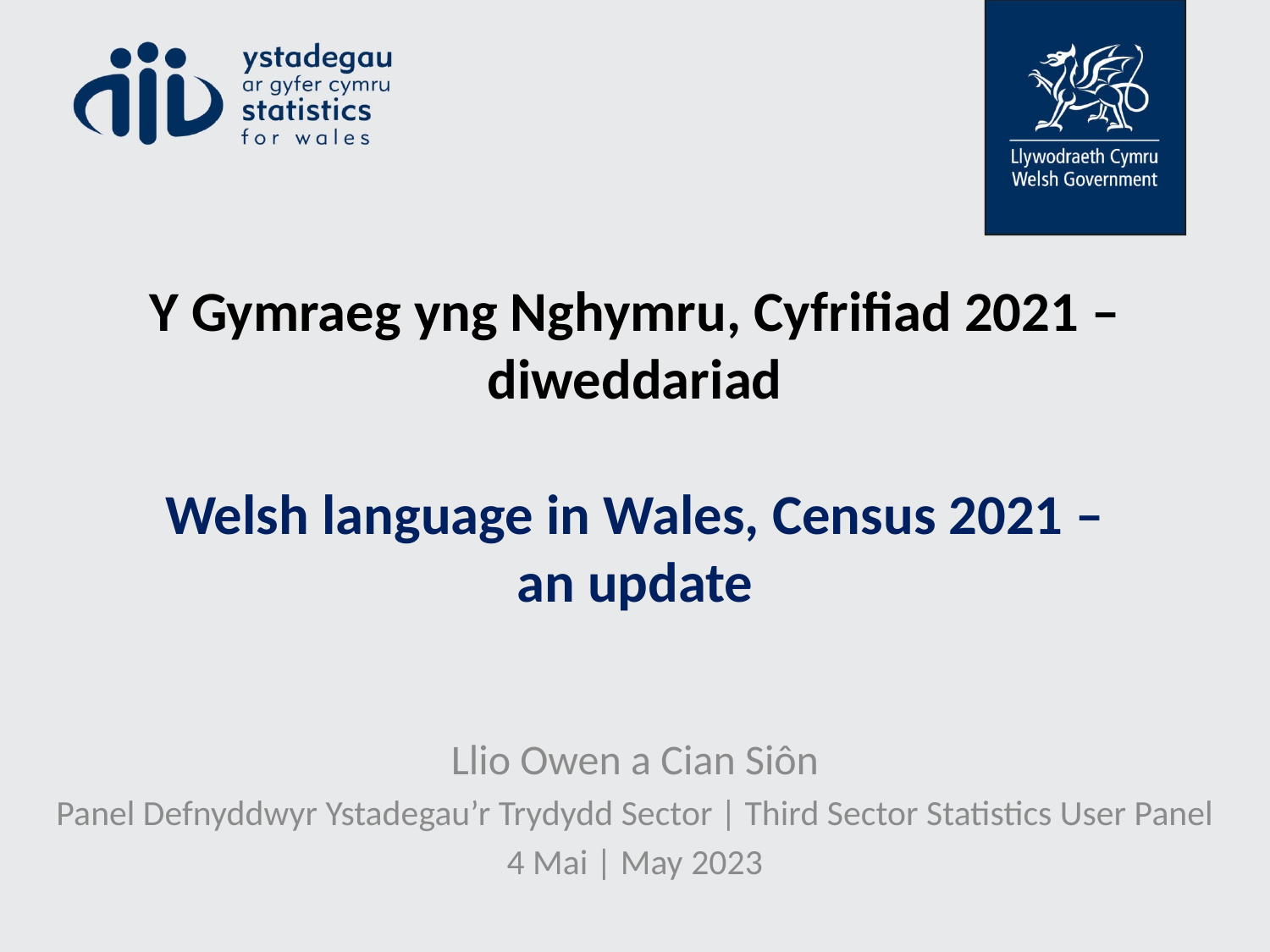

# Y Gymraeg yng Nghymru, Cyfrifiad 2021 – diweddariad Welsh language in Wales, Census 2021 – an update
Llio Owen a Cian Siôn
Panel Defnyddwyr Ystadegau’r Trydydd Sector | Third Sector Statistics User Panel
4 Mai | May 2023